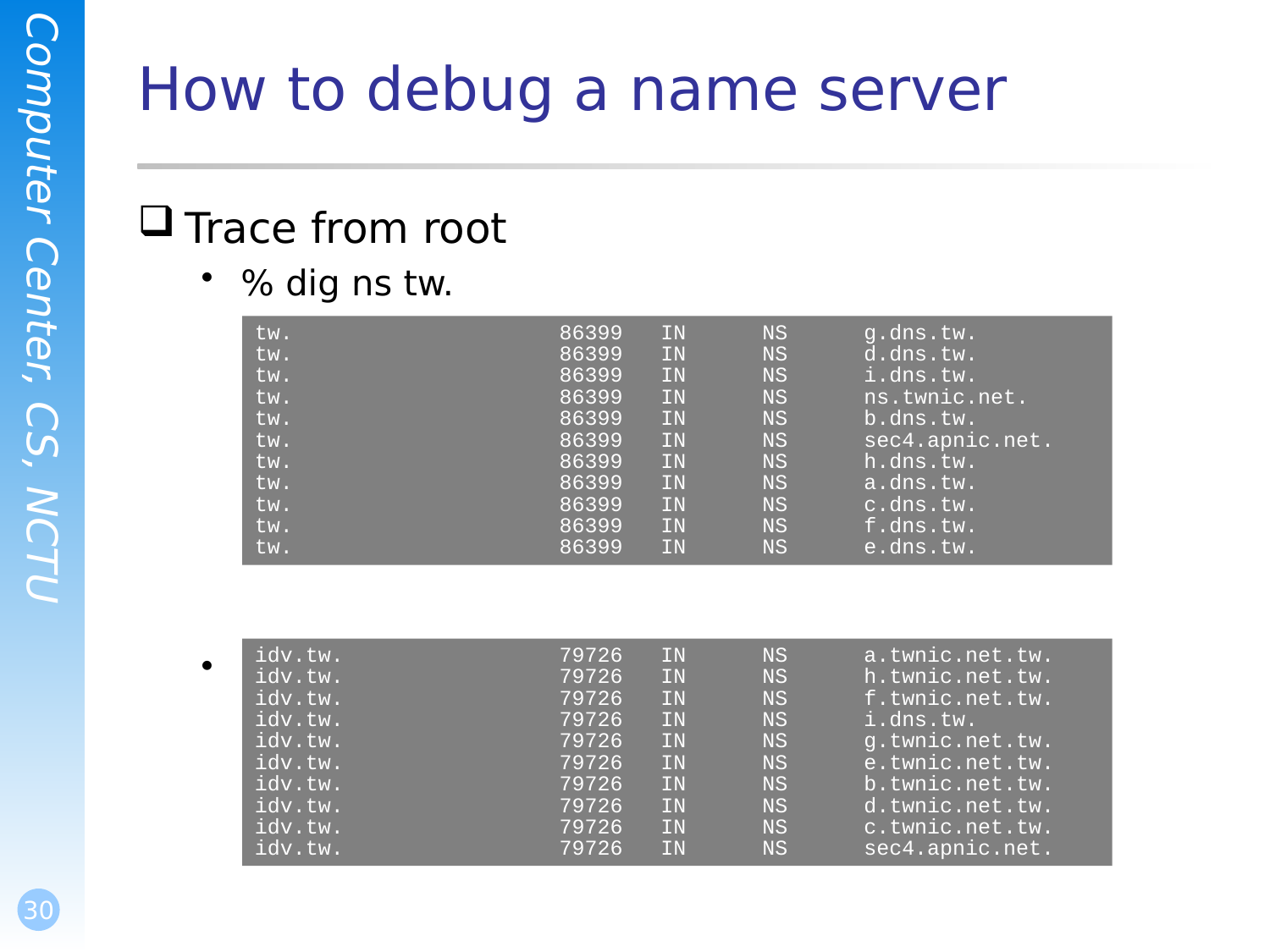

# How to debug a name server
Trace from root
% dig ns tw.

% dig ns idv.tw

tw.                     86399   IN      NS      g.dns.tw.
tw.                     86399   IN      NS      d.dns.tw.
tw.                     86399   IN      NS      i.dns.tw.
tw.                     86399   IN      NS      ns.twnic.net.
tw.                     86399   IN      NS      b.dns.tw.
tw.                     86399   IN      NS      sec4.apnic.net.
tw.                     86399   IN      NS      h.dns.tw.
tw.                     86399   IN      NS      a.dns.tw.
tw.                     86399   IN      NS      c.dns.tw.
tw.                     86399   IN      NS      f.dns.tw.
tw.                     86399   IN      NS      e.dns.tw.
idv.tw.                 79726   IN      NS      a.twnic.net.tw.
idv.tw.                 79726   IN      NS      h.twnic.net.tw.
idv.tw.                 79726   IN      NS      f.twnic.net.tw.
idv.tw.                 79726   IN      NS      i.dns.tw.
idv.tw.                 79726   IN      NS      g.twnic.net.tw.
idv.tw.                 79726   IN      NS      e.twnic.net.tw.
idv.tw.                 79726   IN      NS      b.twnic.net.tw.
idv.tw.                 79726   IN      NS      d.twnic.net.tw.
idv.tw.                 79726   IN      NS      c.twnic.net.tw.
idv.tw.                 79726   IN      NS      sec4.apnic.net.